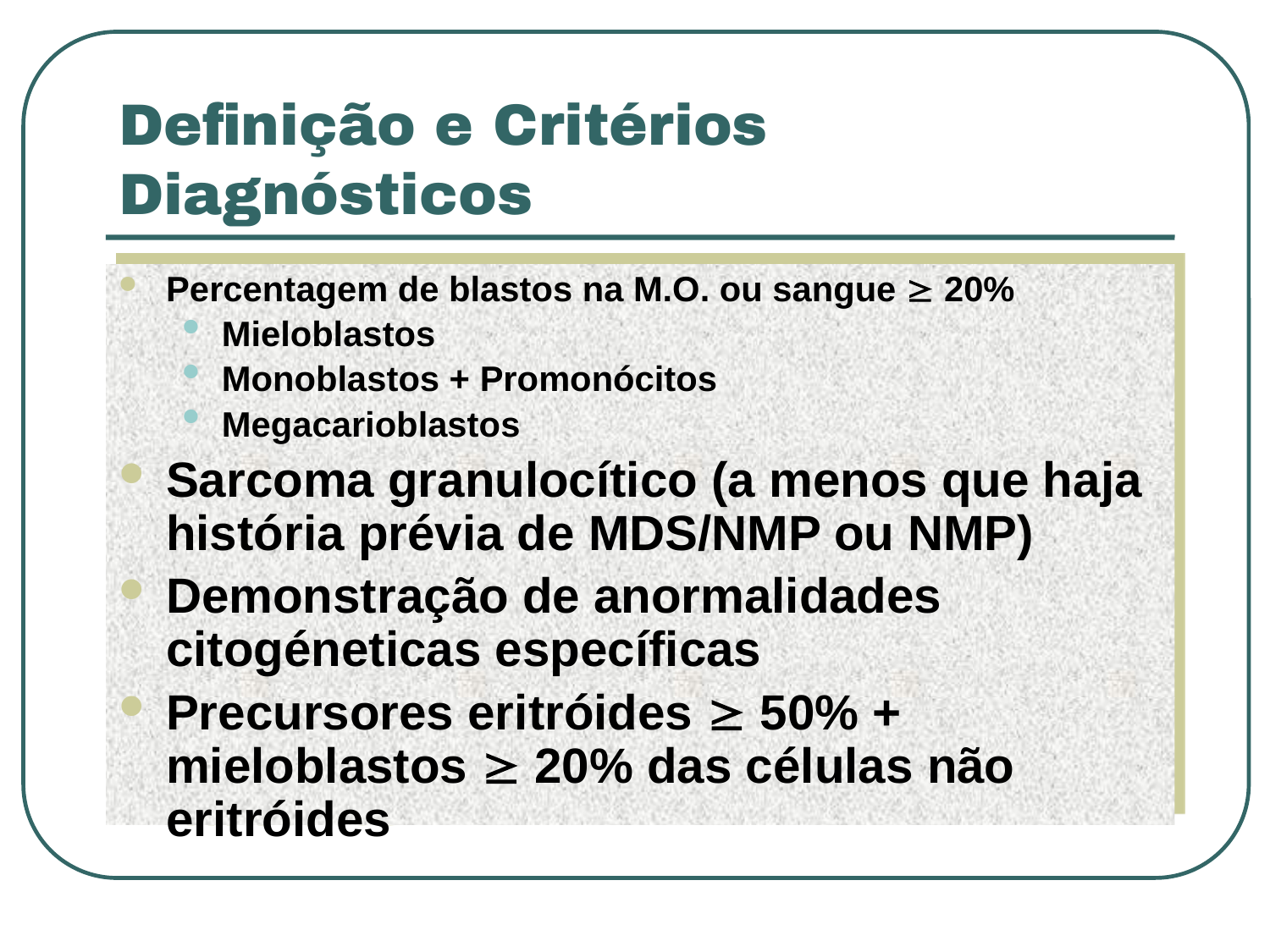

# Definição e Critérios Diagnósticos
Percentagem de blastos na M.O. ou sangue ≥ 20%
Mieloblastos
Monoblastos + Promonócitos
Megacarioblastos
Sarcoma granulocítico (a menos que haja história prévia de MDS/NMP ou NMP)
Demonstração de anormalidades citogéneticas específicas
Precursores eritróides ≥ 50% + mieloblastos ≥ 20% das células não eritróides